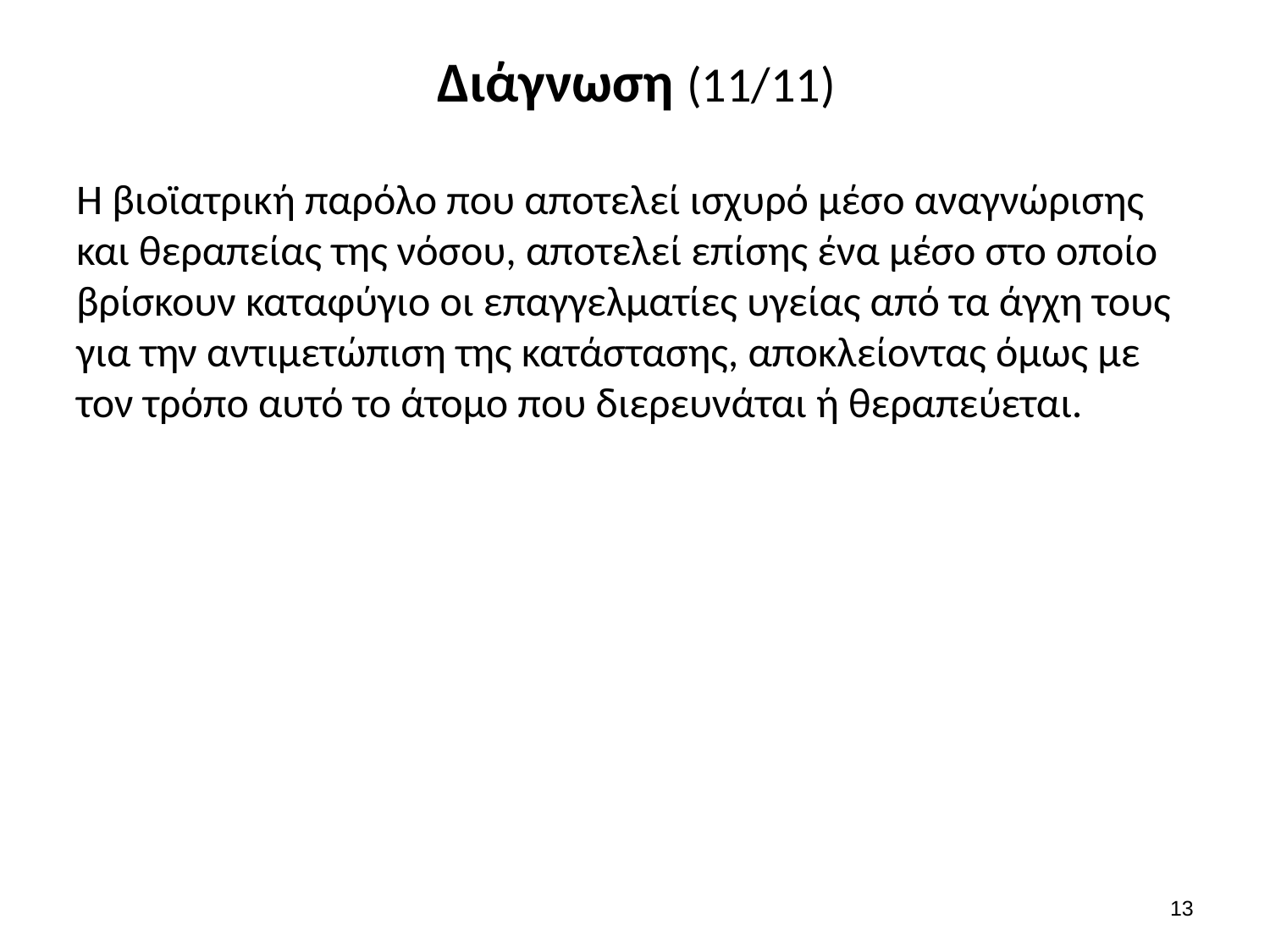

# Διάγνωση (11/11)
Η βιοϊατρική παρόλο που αποτελεί ισχυρό μέσο αναγνώρισης και θεραπείας της νόσου, αποτελεί επίσης ένα μέσο στο οποίο βρίσκουν καταφύγιο οι επαγγελματίες υγείας από τα άγχη τους για την αντιμετώπιση της κατάστασης, αποκλείοντας όμως με τον τρόπο αυτό το άτομο που διερευνάται ή θεραπεύεται.
13